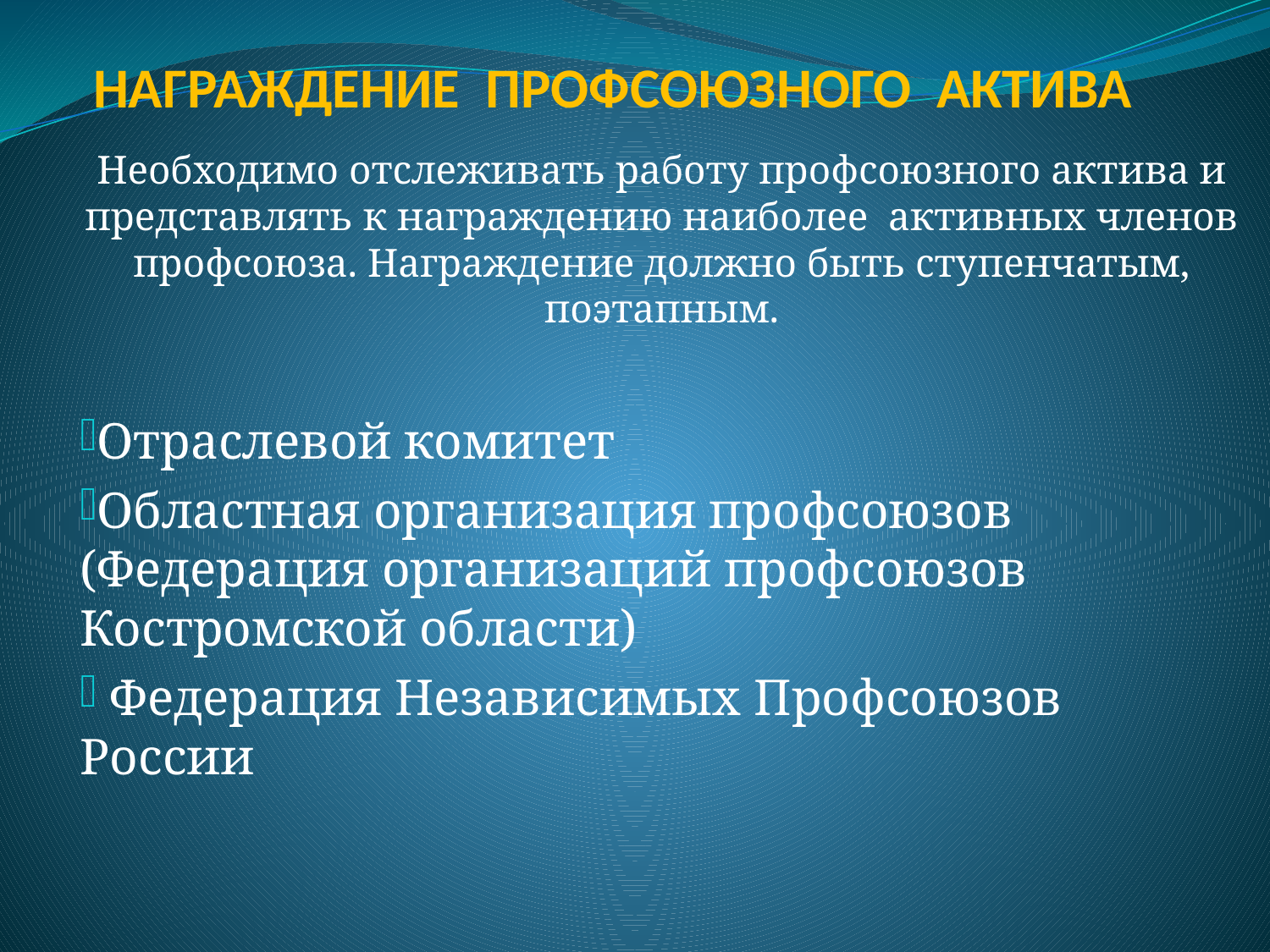

# НАГРАЖДЕНИЕ  ПРОФСОЮЗНОГО  АКТИВА
Необходимо отслеживать работу профсоюзного актива и представлять к награждению наиболее  активных членов профсоюза. Награждение должно быть ступенчатым, поэтапным.

Отраслевой комитет
Областная организация профсоюзов (Федерация организаций профсоюзов Костромской области)
 Федерация Независимых Профсоюзов России